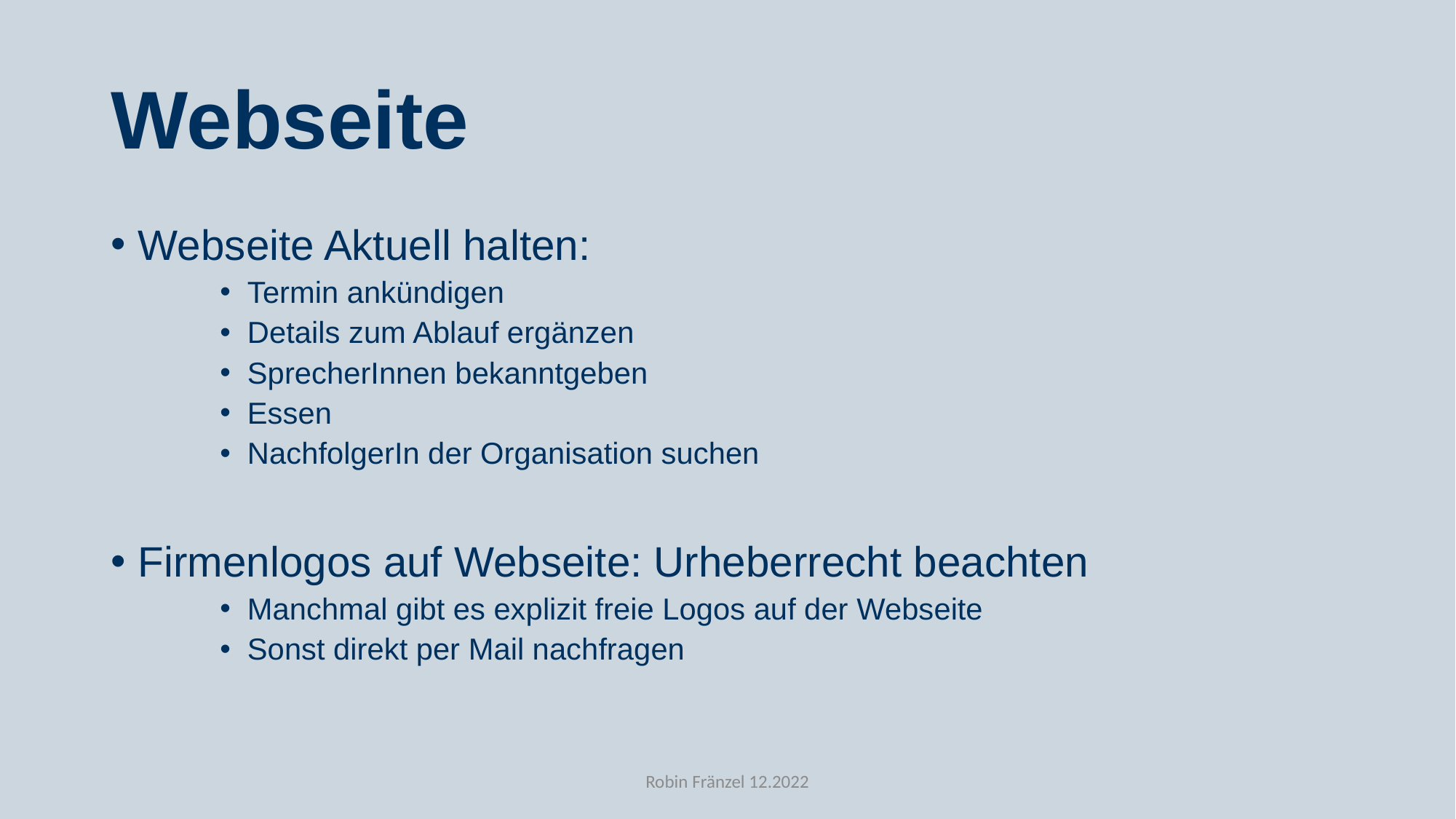

# Webseite
Webseite Aktuell halten:
Termin ankündigen
Details zum Ablauf ergänzen
SprecherInnen bekanntgeben
Essen
NachfolgerIn der Organisation suchen

Firmenlogos auf Webseite: Urheberrecht beachten
Manchmal gibt es explizit freie Logos auf der Webseite
Sonst direkt per Mail nachfragen

Robin Fränzel 12.2022